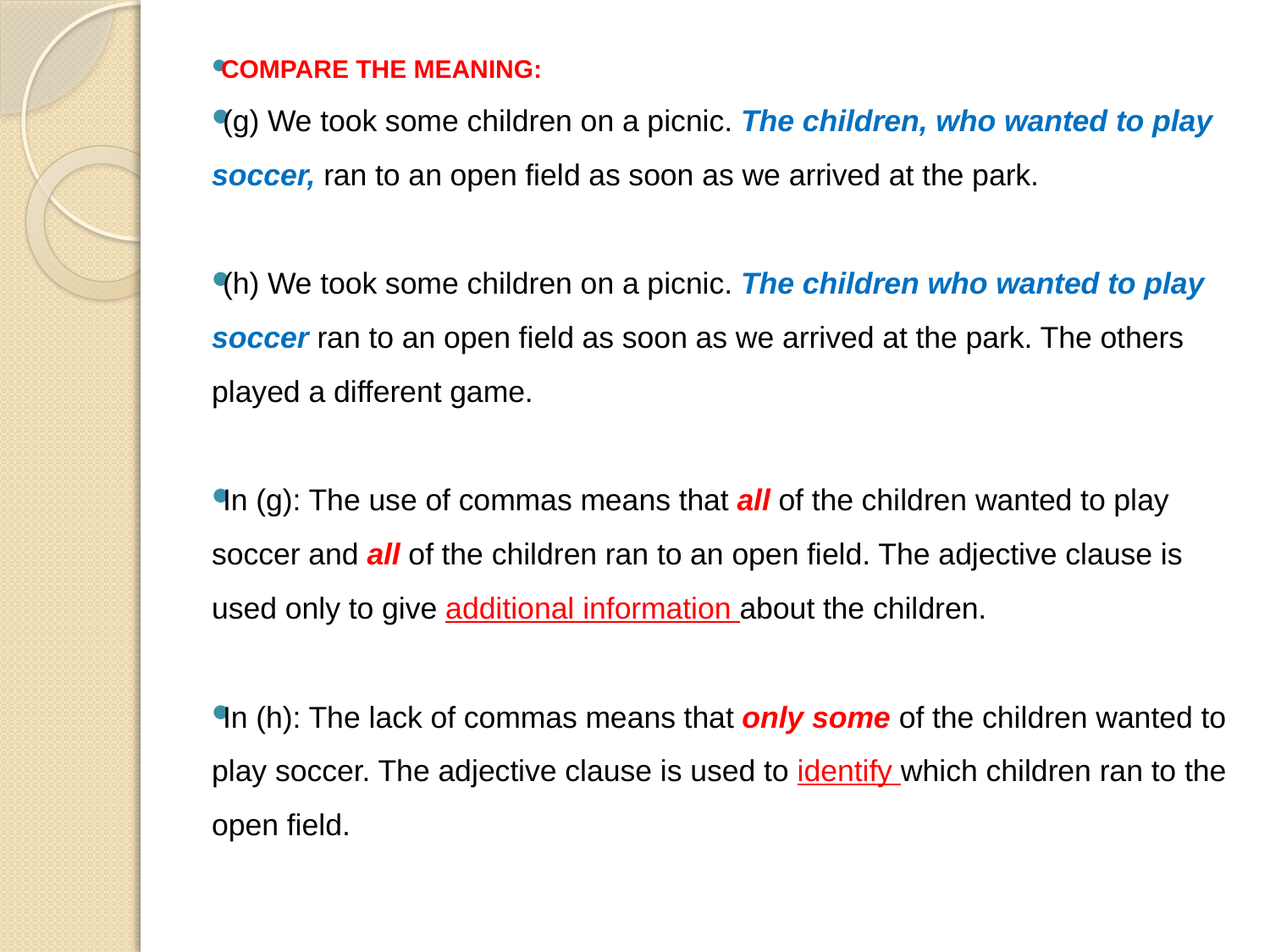

COMPARE THE MEANING:
(g) We took some children on a picnic. The children, who wanted to play soccer, ran to an open field as soon as we arrived at the park.

(h) We took some children on a picnic. The children who wanted to play soccer ran to an open field as soon as we arrived at the park. The others played a different game.

In (g): The use of commas means that all of the children wanted to play soccer and all of the children ran to an open field. The adjective clause is used only to give additional information about the children.

In (h): The lack of commas means that only some of the children wanted to play soccer. The adjective clause is used to identify which children ran to the open field.